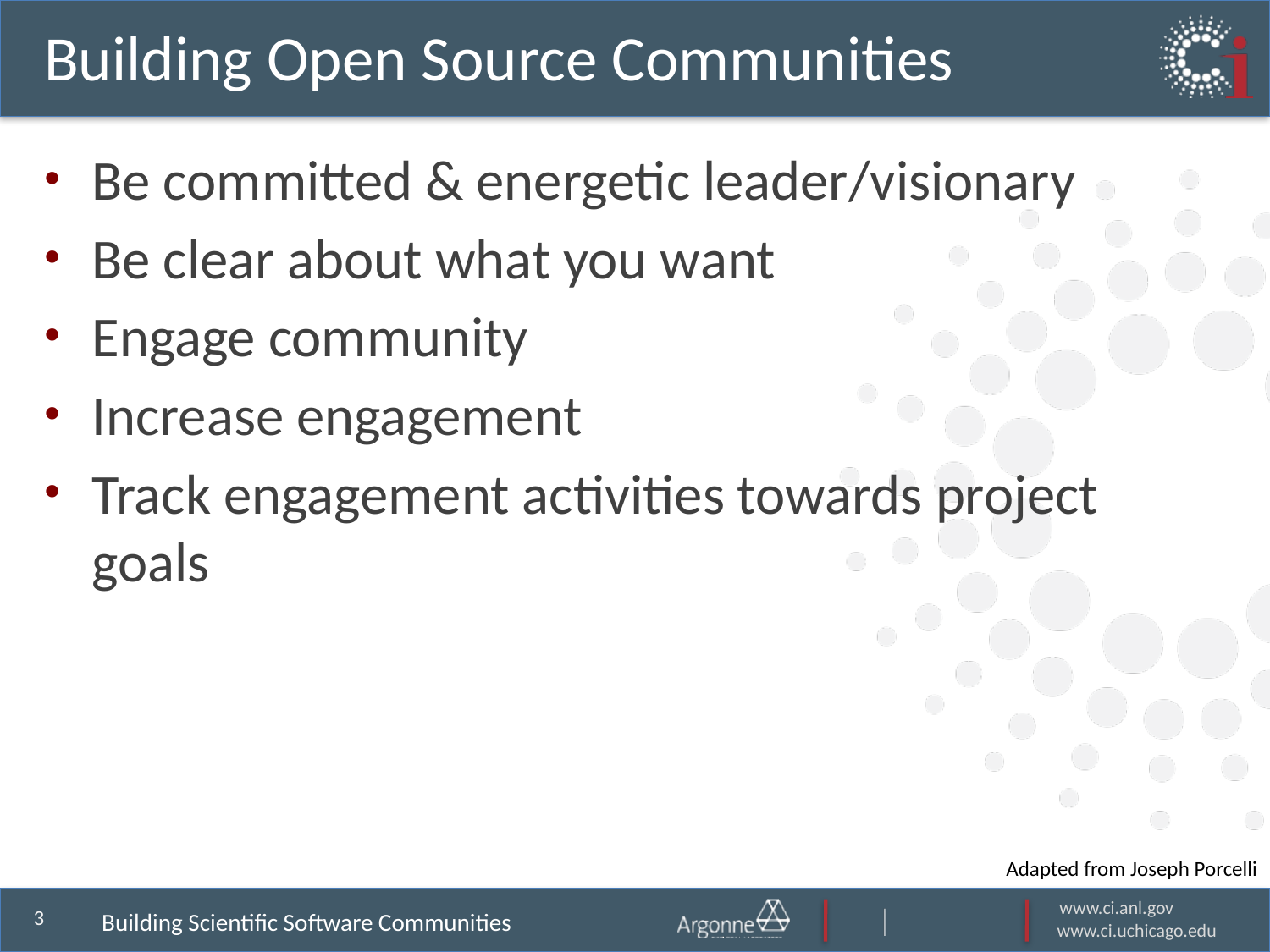

# Building Open Source Communities
Be committed & energetic leader/visionary
Be clear about what you want
Engage community
Increase engagement
Track engagement activities towards project goals
Adapted from Joseph Porcelli
Building Scientific Software Communities